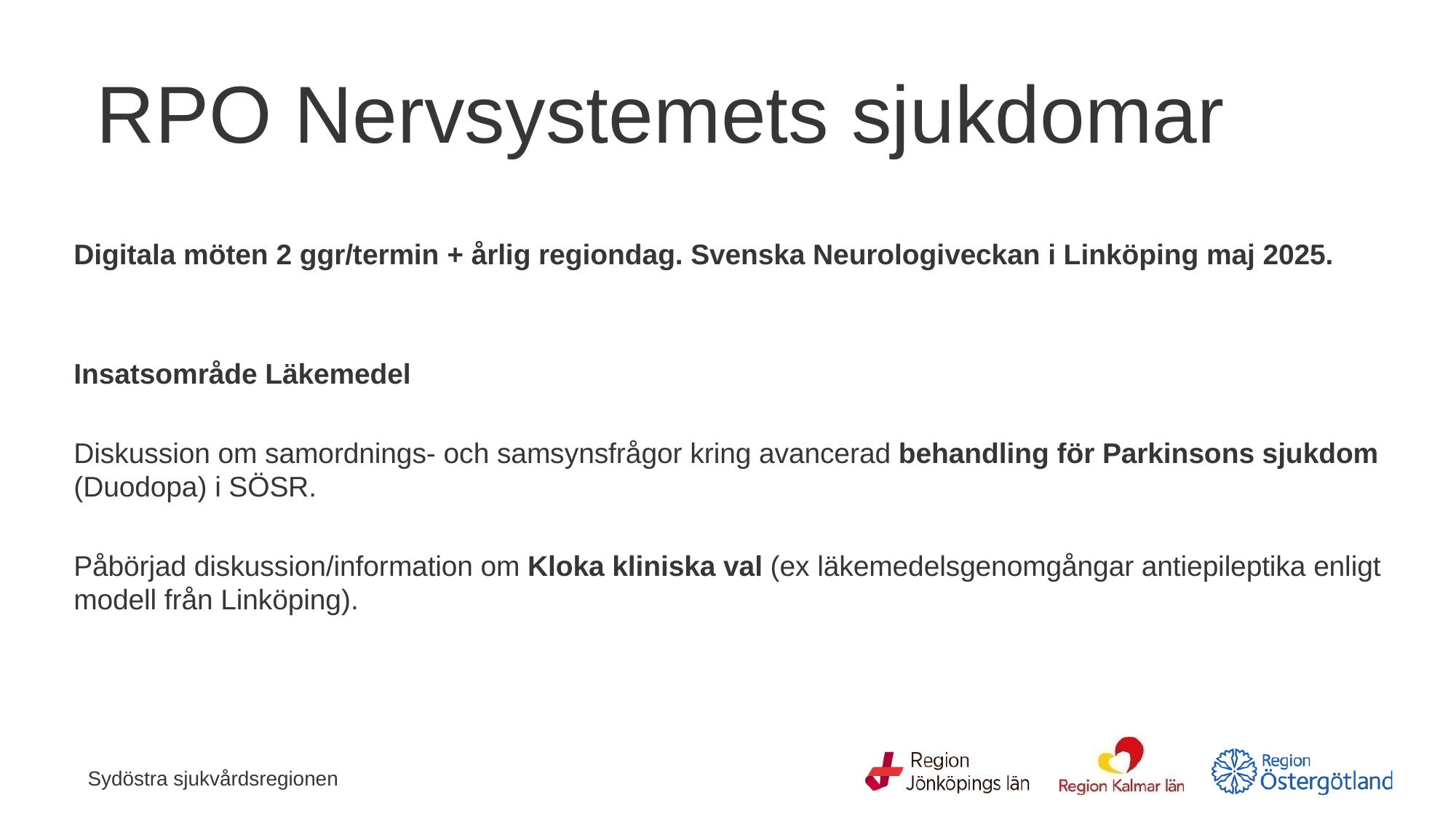

# RPO Nervsystemets sjukdomar

Digitala möten 2 ggr/termin + årlig regiondag. Svenska Neurologiveckan i Linköping maj 2025.

Insatsområde Läkemedel

Diskussion om samordnings- och samsynsfrågor kring avancerad behandling för Parkinsons sjukdom (Duodopa) i SÖSR.

Påbörjad diskussion/information om Kloka kliniska val (ex läkemedelsgenomgångar antiepileptika enligt modell från Linköping).